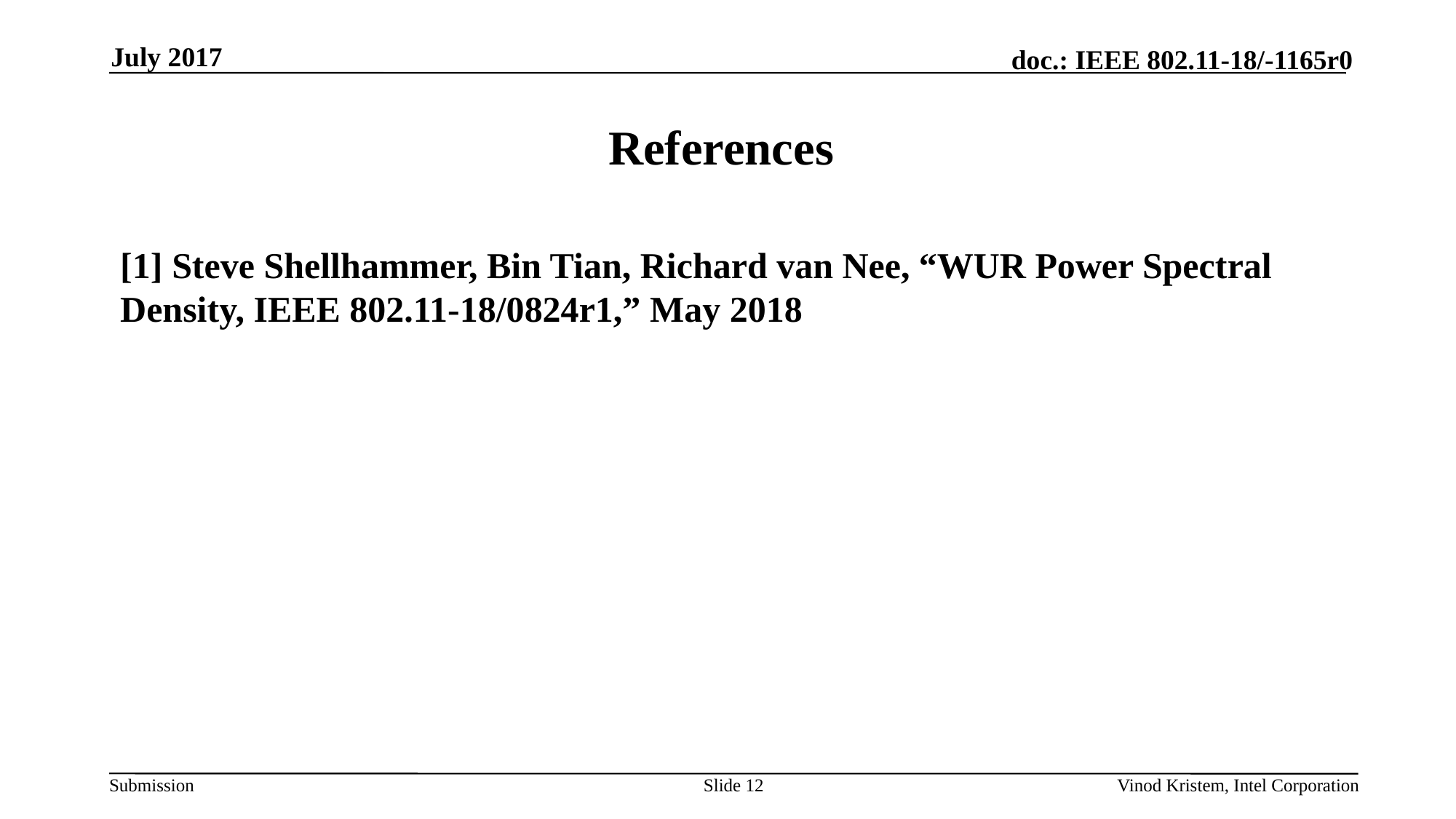

July 2017
# References
[1] Steve Shellhammer, Bin Tian, Richard van Nee, “WUR Power Spectral Density, IEEE 802.11-18/0824r1,” May 2018
Slide 12
Vinod Kristem, Intel Corporation